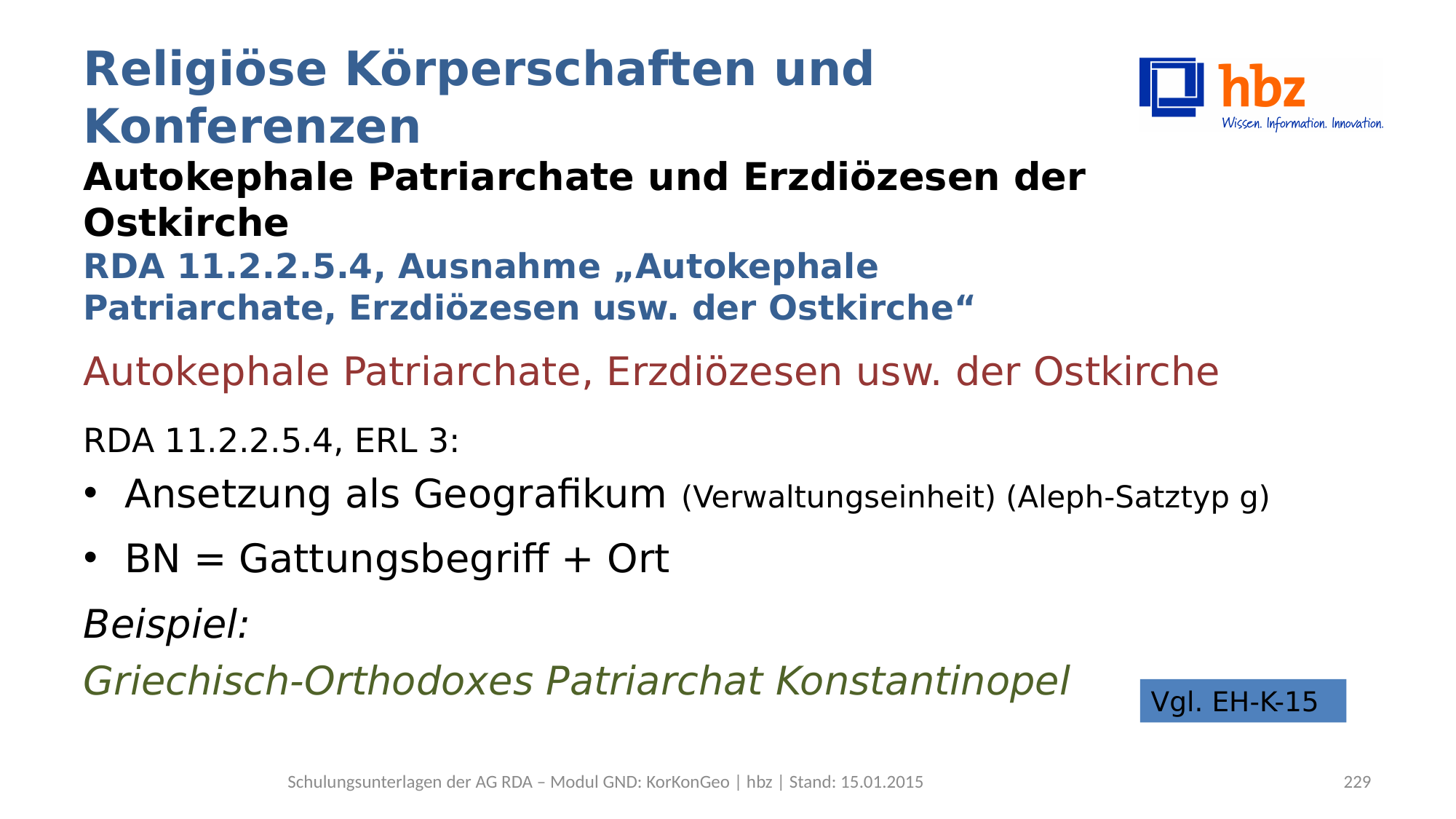

# Religiöse Körperschaften und Konferenzen Autokephale Patriarchate und Erzdiözesen der Ostkirche RDA 11.2.2.5.4, Ausnahme „Autokephale Patriarchate, Erzdiözesen usw. der Ostkirche“
Autokephale Patriarchate, Erzdiözesen usw. der Ostkirche
RDA 11.2.2.5.4, ERL 3:
Ansetzung als Geografikum (Verwaltungseinheit) (Aleph-Satztyp g)
BN = Gattungsbegriff + Ort
Beispiel:
Griechisch-Orthodoxes Patriarchat Konstantinopel

Vgl. EH-K-15
Schulungsunterlagen der AG RDA – Modul GND: KorKonGeo | hbz | Stand: 15.01.2015
229